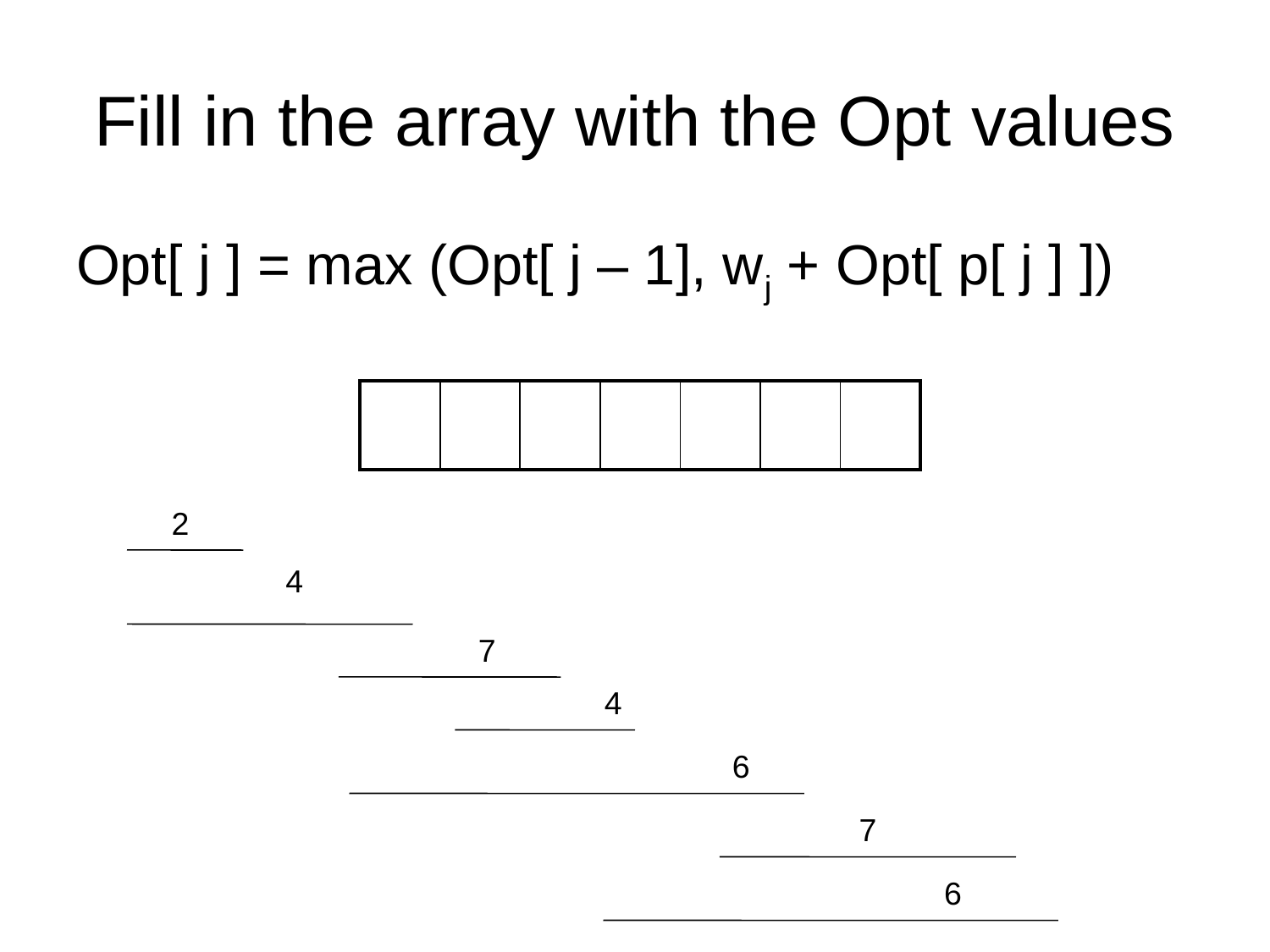

# Fill in the array with the Opt values
Opt[ j ] = max (Opt[ j – 1], wj + Opt[ p[ j ] ])
|  |  |  |  |  |  |  |
| --- | --- | --- | --- | --- | --- | --- |
2

4

7

4

6

7

6